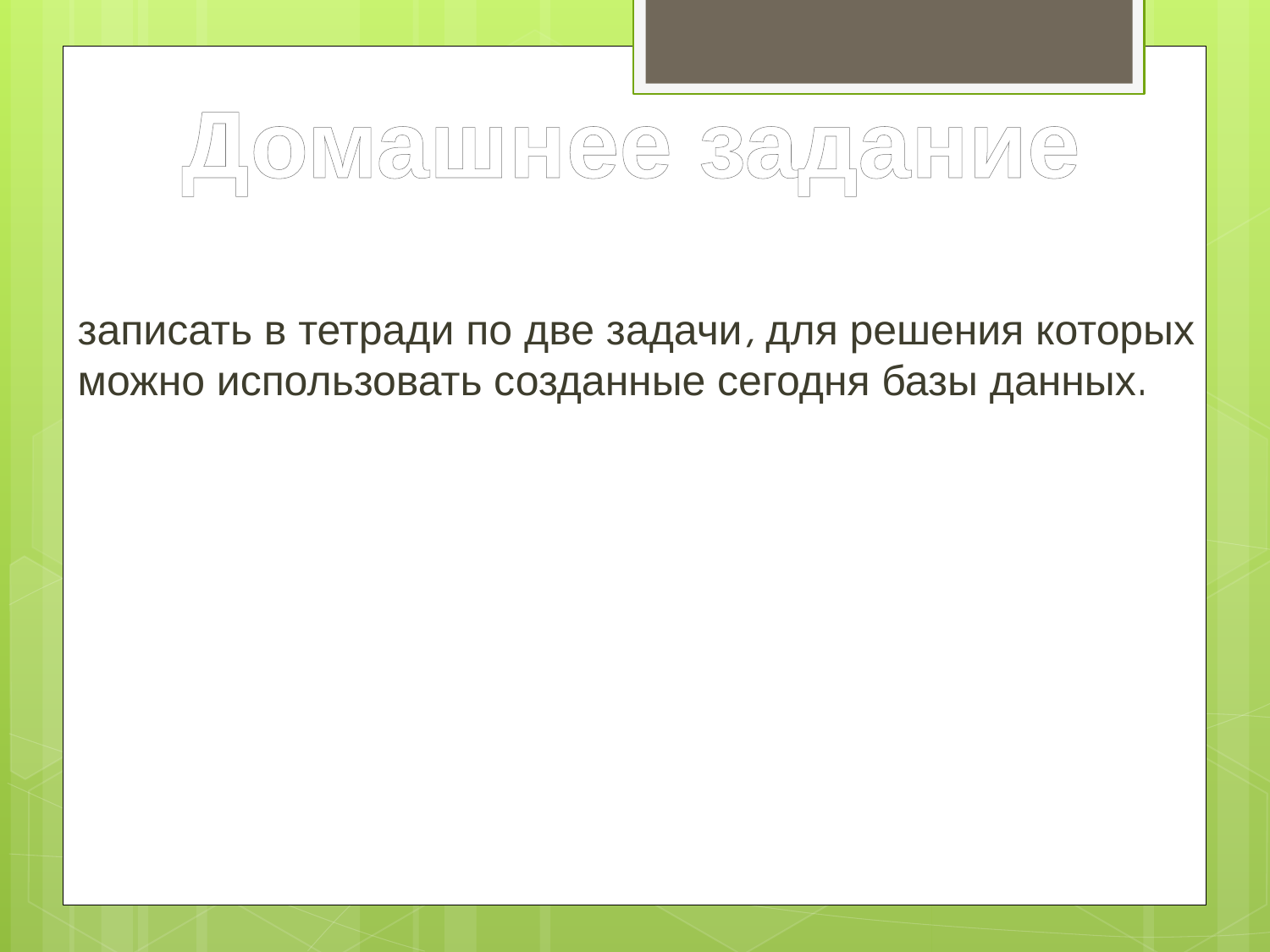

Домашнее задание
записать в тетради по две задачи, для решения которых можно использовать созданные сегодня базы данных.